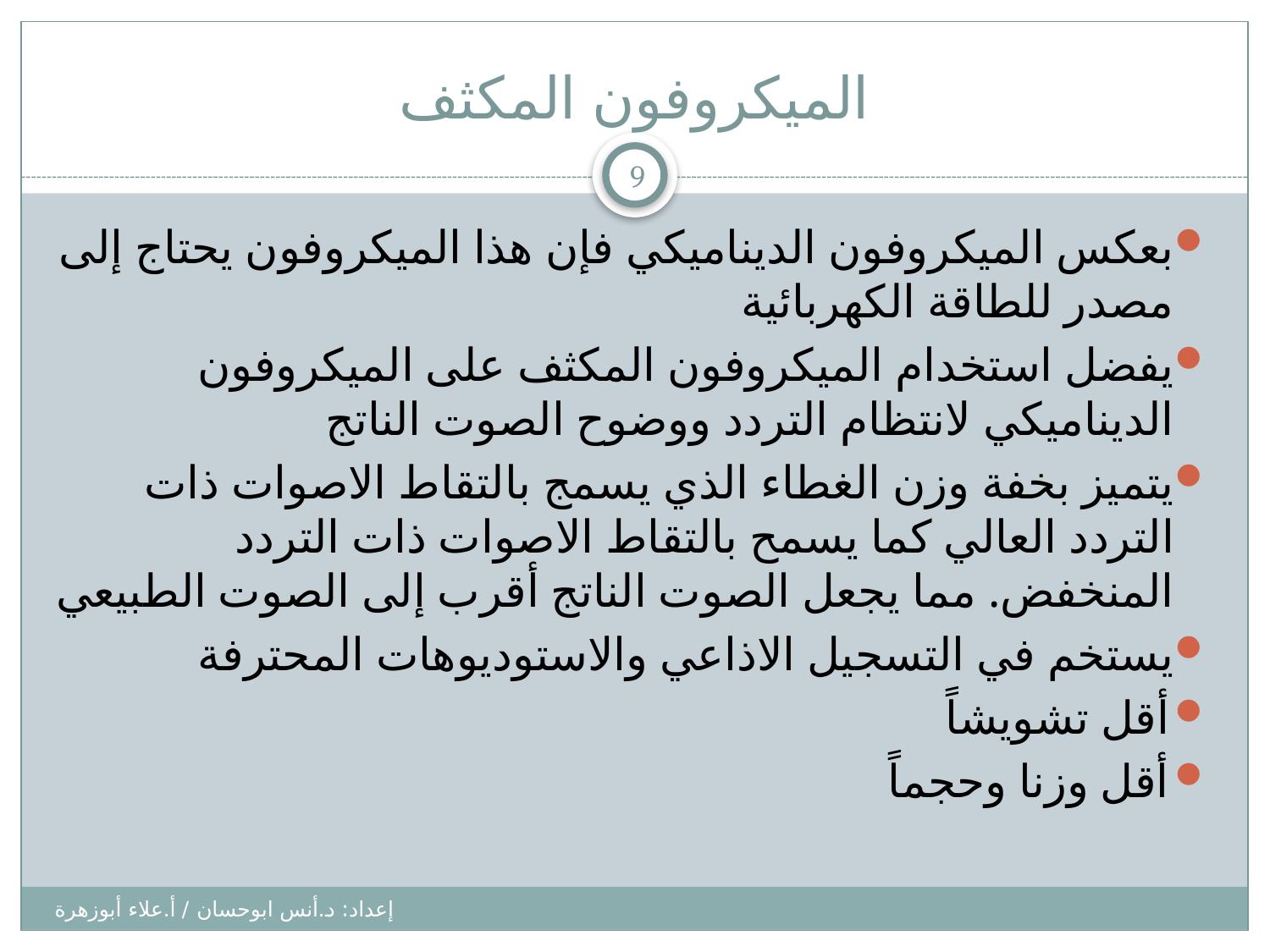

# الميكروفون المكثف
9
بعكس الميكروفون الديناميكي فإن هذا الميكروفون يحتاج إلى مصدر للطاقة الكهربائية
يفضل استخدام الميكروفون المكثف على الميكروفون الديناميكي لانتظام التردد ووضوح الصوت الناتج
يتميز بخفة وزن الغطاء الذي يسمج بالتقاط الاصوات ذات التردد العالي كما يسمح بالتقاط الاصوات ذات التردد المنخفض. مما يجعل الصوت الناتج أقرب إلى الصوت الطبيعي
يستخم في التسجيل الاذاعي والاستوديوهات المحترفة
أقل تشويشاً
أقل وزنا وحجماً
إعداد: د.أنس ابوحسان / أ.علاء أبوزهرة